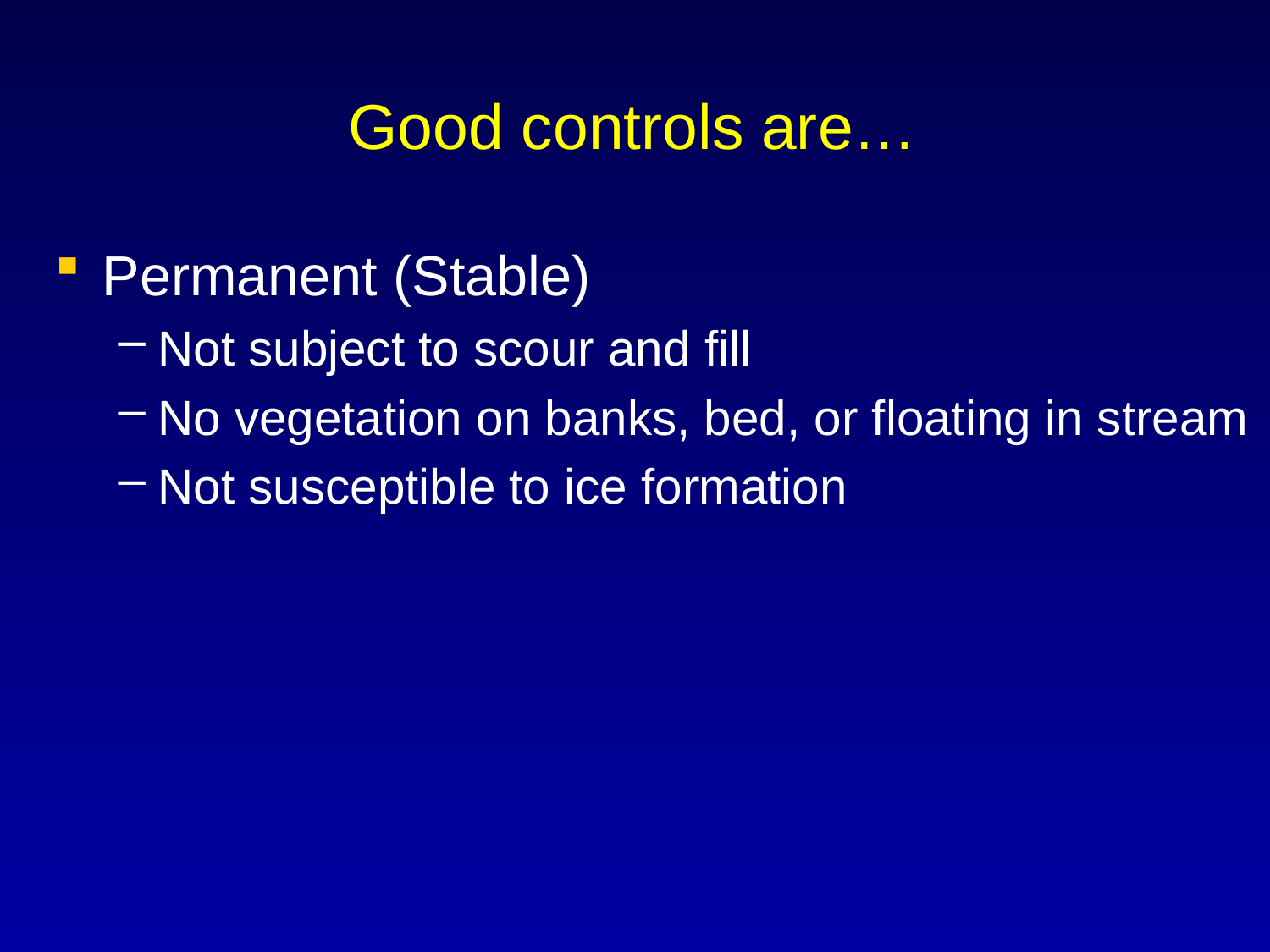

# Good controls are…
Permanent (Stable)
Not subject to scour and fill
No vegetation on banks, bed, or floating in stream
Not susceptible to ice formation